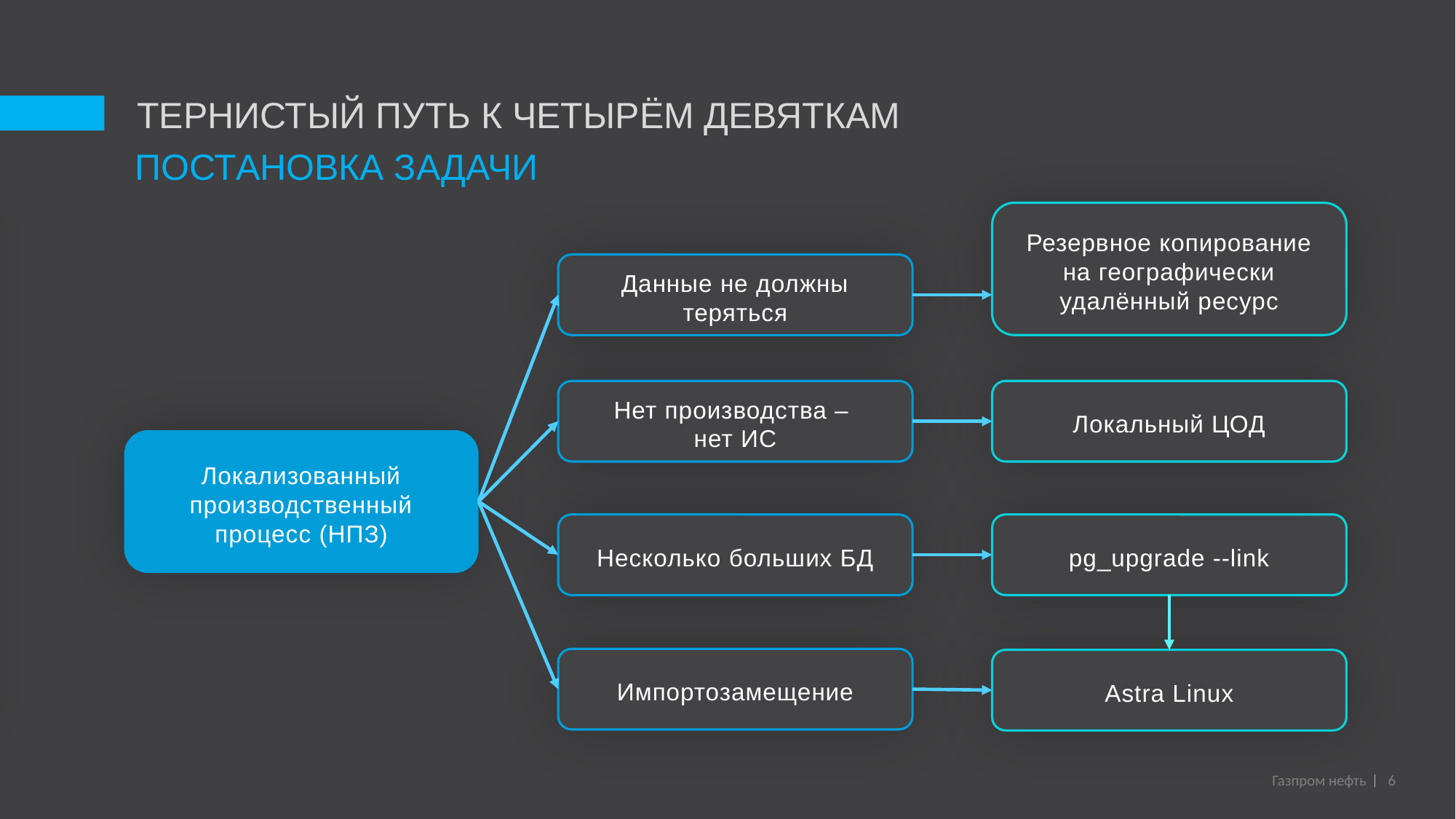

ТЕРНИСТЫЙ ПУТЬ К ЧЕТЫРЁМ ДЕВЯТКАМ
ПОСТАНОВКА ЗАДАЧИ
Резервное копирование на географически удалённый ресурс
КОНЦЕПЦИЯ АРХИТЕКТУРЫ
Данные не должны теряться
Функционально-компонентная
Информационная (потоки)
Нет производства –
нет ИС
Локальный ЦОД
Локализованный производственный процесс (НПЗ)
Прикладная (технические системы, стек)
Несколько больших БД
pg_upgrade --link
Технологическая (инфраструктура)
ТЭО и риски
Импортозамещение
Astra Linux